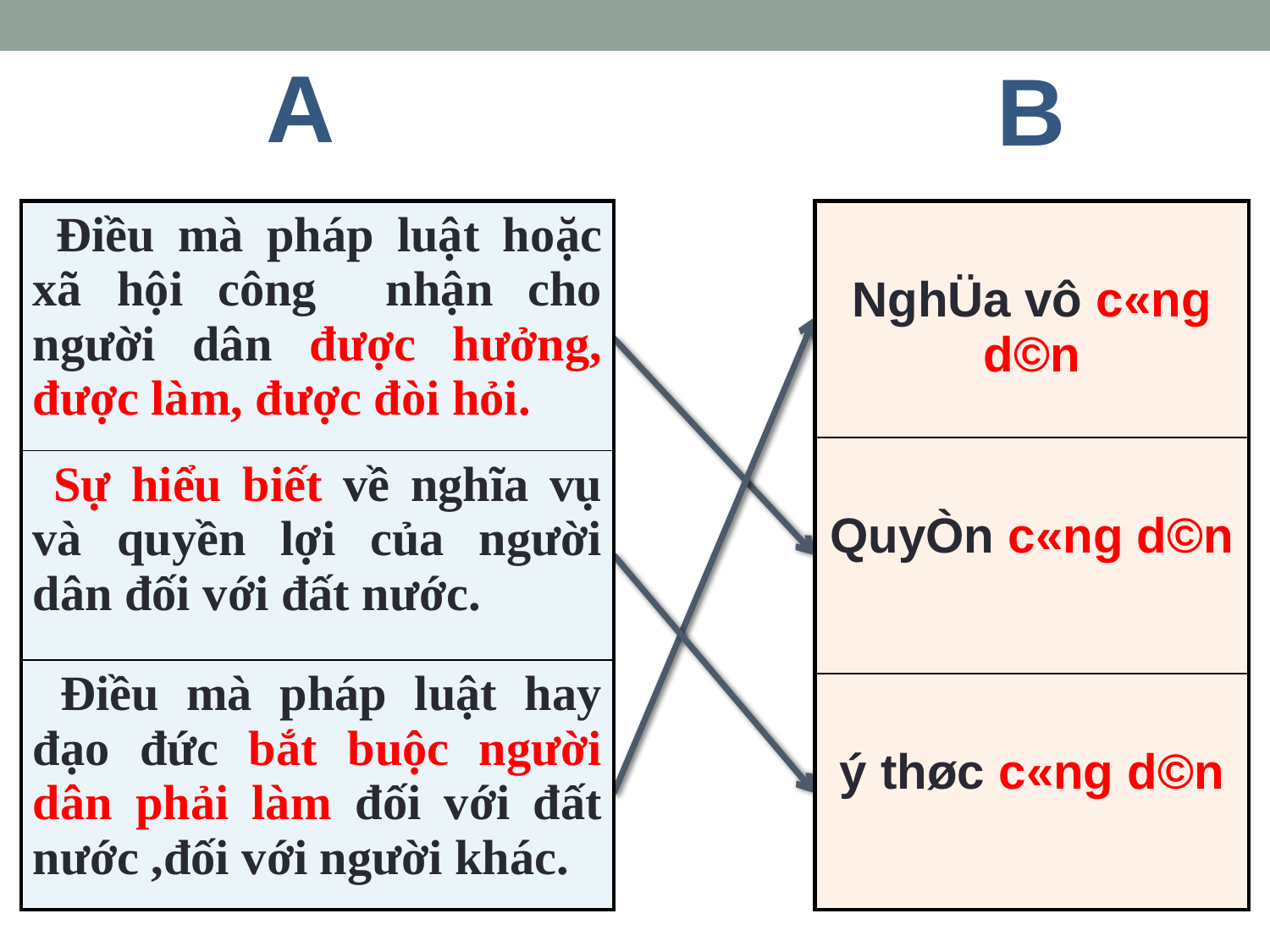

A
B
| NghÜa vô c«ng d©n |
| --- |
| QuyÒn c«ng d©n |
| ý thøc c«ng d©n |
| Điều mà pháp luật hoặc xã hội công nhận cho người dân được hưởng, được làm, được đòi hỏi. |
| --- |
| Sự hiểu biết về nghĩa vụ và quyền lợi của người dân đối với đất nước. |
| Điều mà pháp luật hay đạo đức bắt buộc người dân phải làm đối với đất nước ,đối với người khác. |
| Điều mà pháp luật hoặc xã hội công nhận cho người dân được hưởng, được làm, được đòi hỏi. |
| --- |
| Sự hiểu biết về nghĩa vụ và quyền lợi của người dân đối với đất nước. |
| Điều mà pháp luật hay đạo đức bắt buộc người dân phải làm đối với đất nước ,đối với người khác. |
| NghÜa vô c«ng d©n |
| --- |
| QuyÒn c«ng d©n |
| ý thøc c«ng d©n |